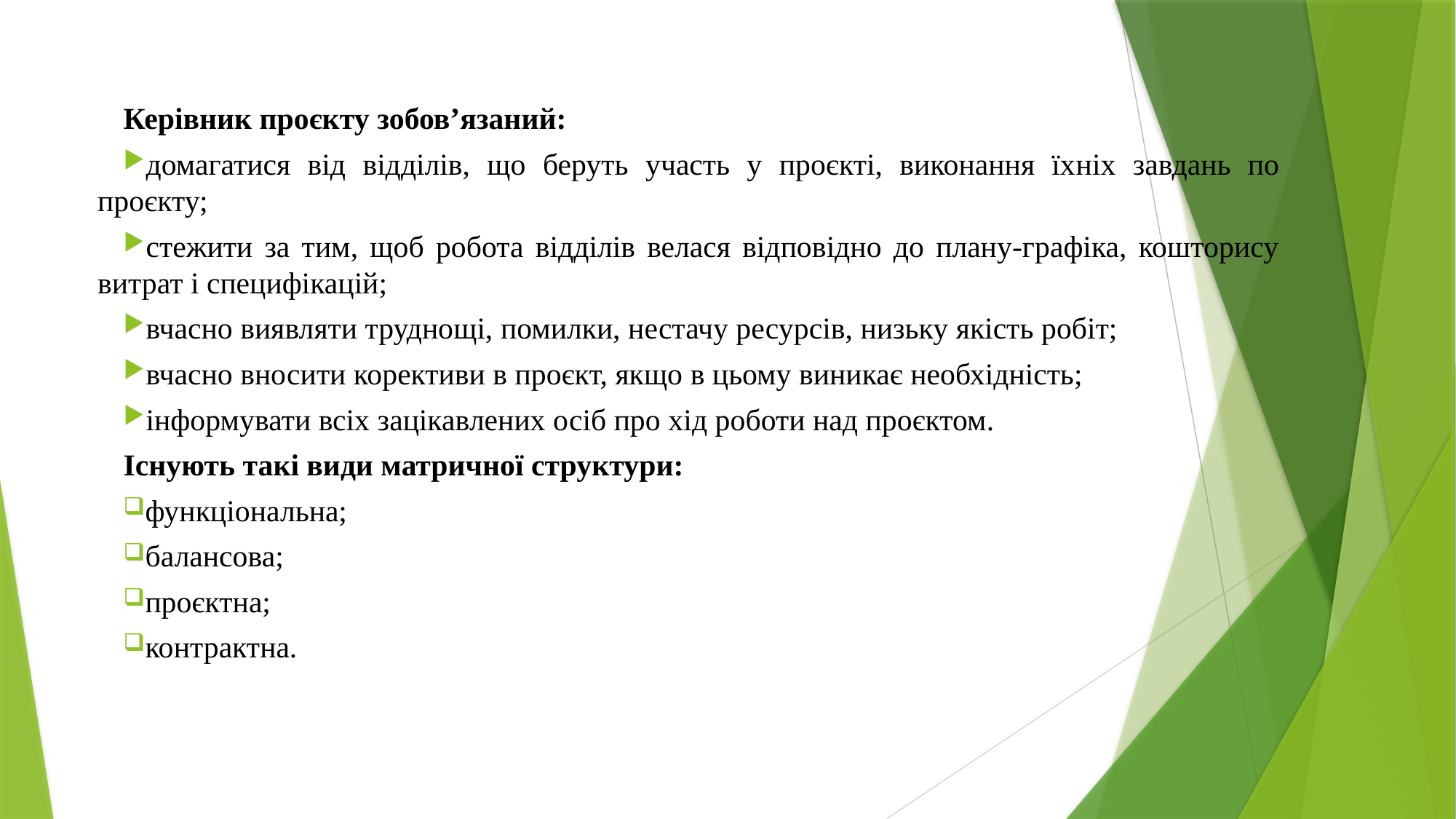

Керівник проєкту зобов’язаний:
домагатися від відділів, що беруть участь у проєкті, виконання їх­ніх завдань по проєкту;
стежити за тим, щоб робота відділів велася відповідно до плану-графіка, кошторису витрат і специфікацій;
вчасно виявляти труднощі, помилки, нестачу ресурсів, низьку якість робіт;
вчасно вносити корективи в проєкт, якщо в цьому виникає необхідність;
інформувати всіх зацікавлених осіб про хід роботи над проєктом.
Існують такі види матричної структури:
функціональна;
балансова;
проєктна;
контрактна.